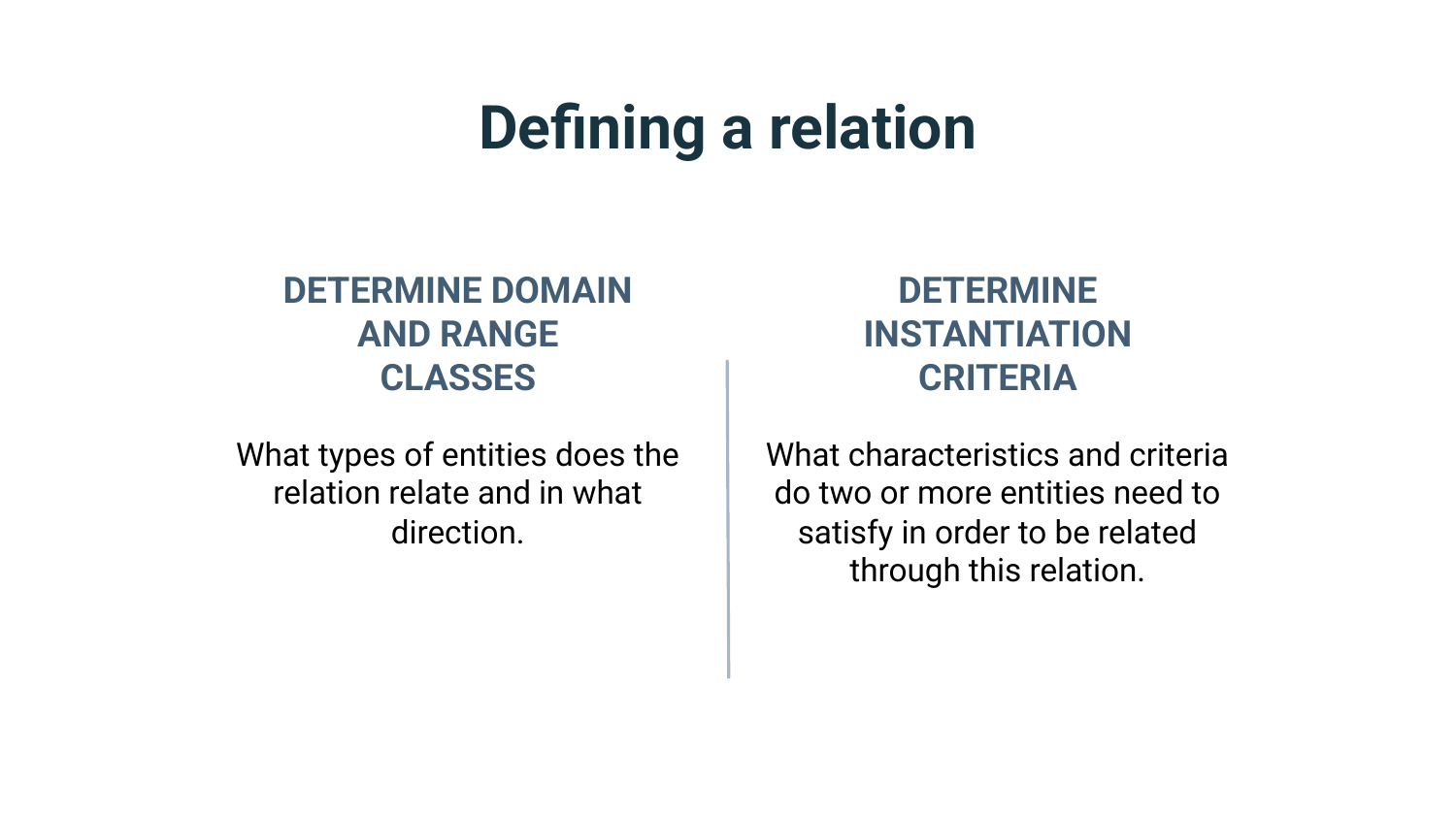

# Defining a relation

DETERMINE DOMAIN AND RANGE CLASSES
DETERMINE INSTANTIATION CRITERIA
What types of entities does the relation relate and in what direction.
What characteristics and criteria do two or more entities need to satisfy in order to be related through this relation.